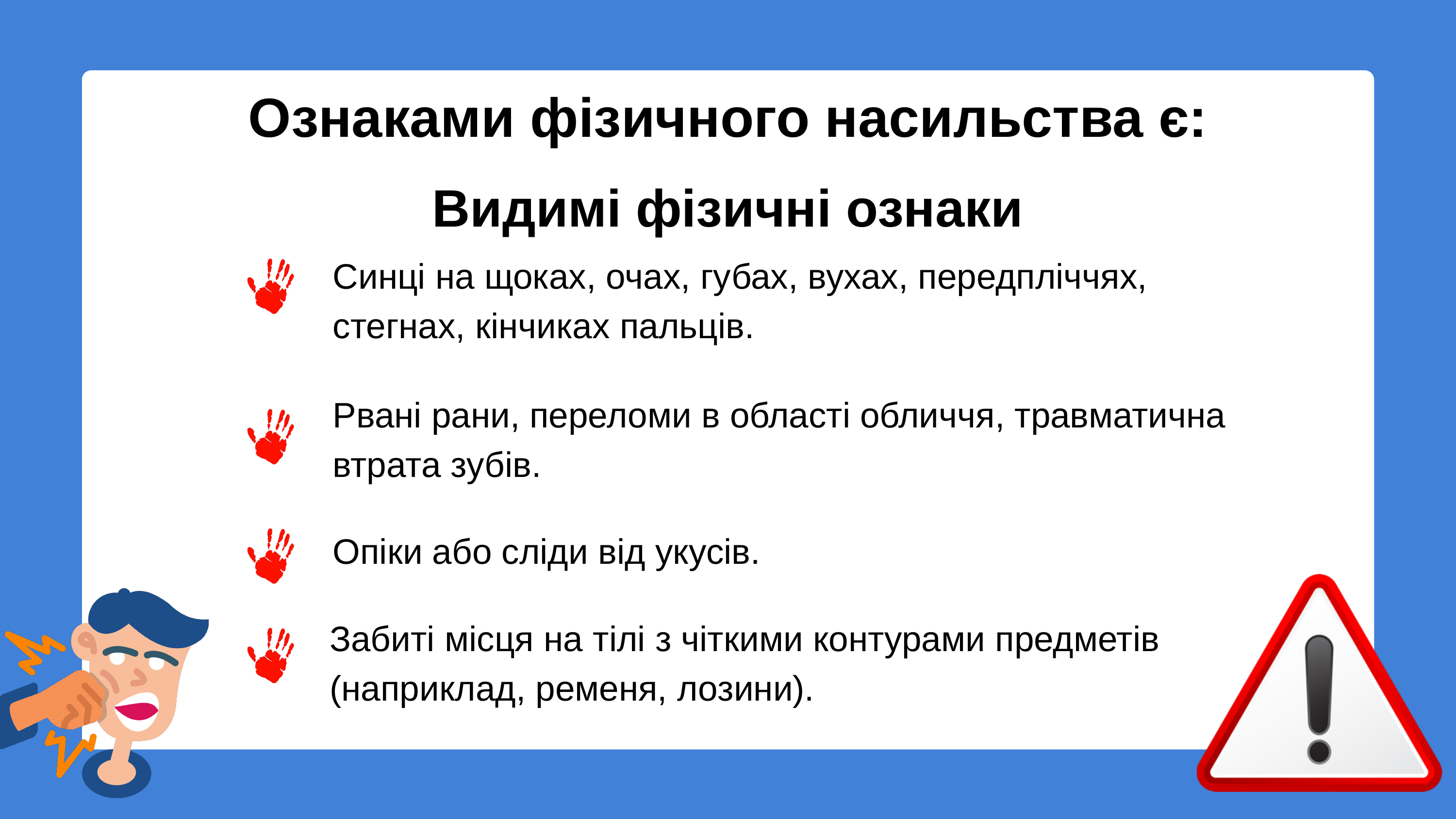

Ознаками фізичного насильства є:
Видимі фізичні ознаки
Синці на щоках, очах, губах, вухах, передпліччях, стегнах, кінчиках пальців.

Рвані рани, переломи в області обличчя, травматична втрата зубів.

Опіки або сліди від укусів.

Забиті місця на тілі з чіткими контурами предметів (наприклад, ременя, лозини).